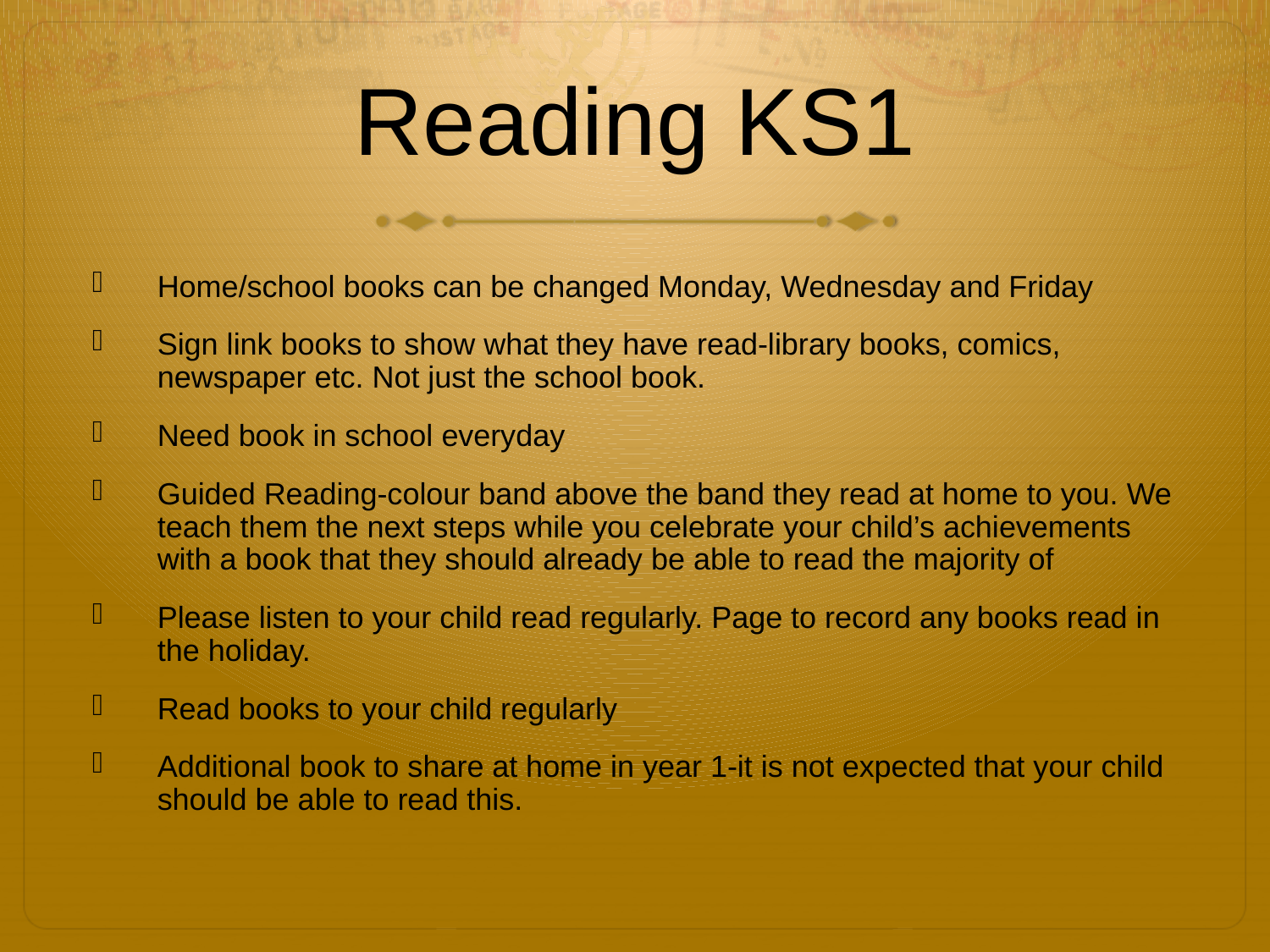

# Reading KS1
Home/school books can be changed Monday, Wednesday and Friday
Sign link books to show what they have read-library books, comics, newspaper etc. Not just the school book.
Need book in school everyday
Guided Reading-colour band above the band they read at home to you. We teach them the next steps while you celebrate your child’s achievements with a book that they should already be able to read the majority of
Please listen to your child read regularly. Page to record any books read in the holiday.
Read books to your child regularly
Additional book to share at home in year 1-it is not expected that your child should be able to read this.